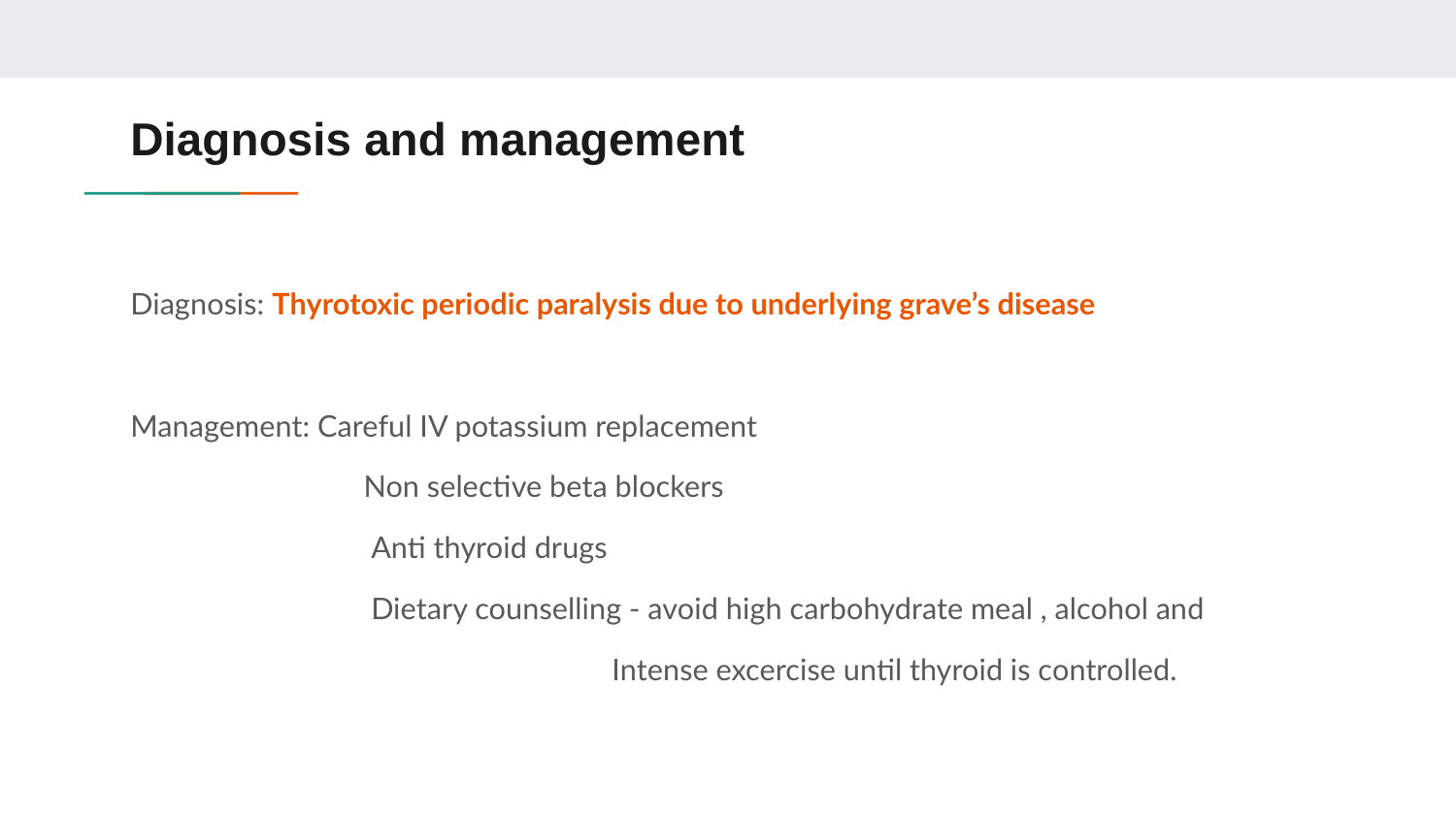

# Diagnosis and management

Diagnosis: Thyrotoxic periodic paralysis due to underlying grave’s disease

Management: Careful IV potassium replacement
                               Non selective beta blockers
                                Anti thyroid drugs
                                Dietary counselling - avoid high carbohydrate meal , alcohol and
                                                                Intense excercise until thyroid is controlled.